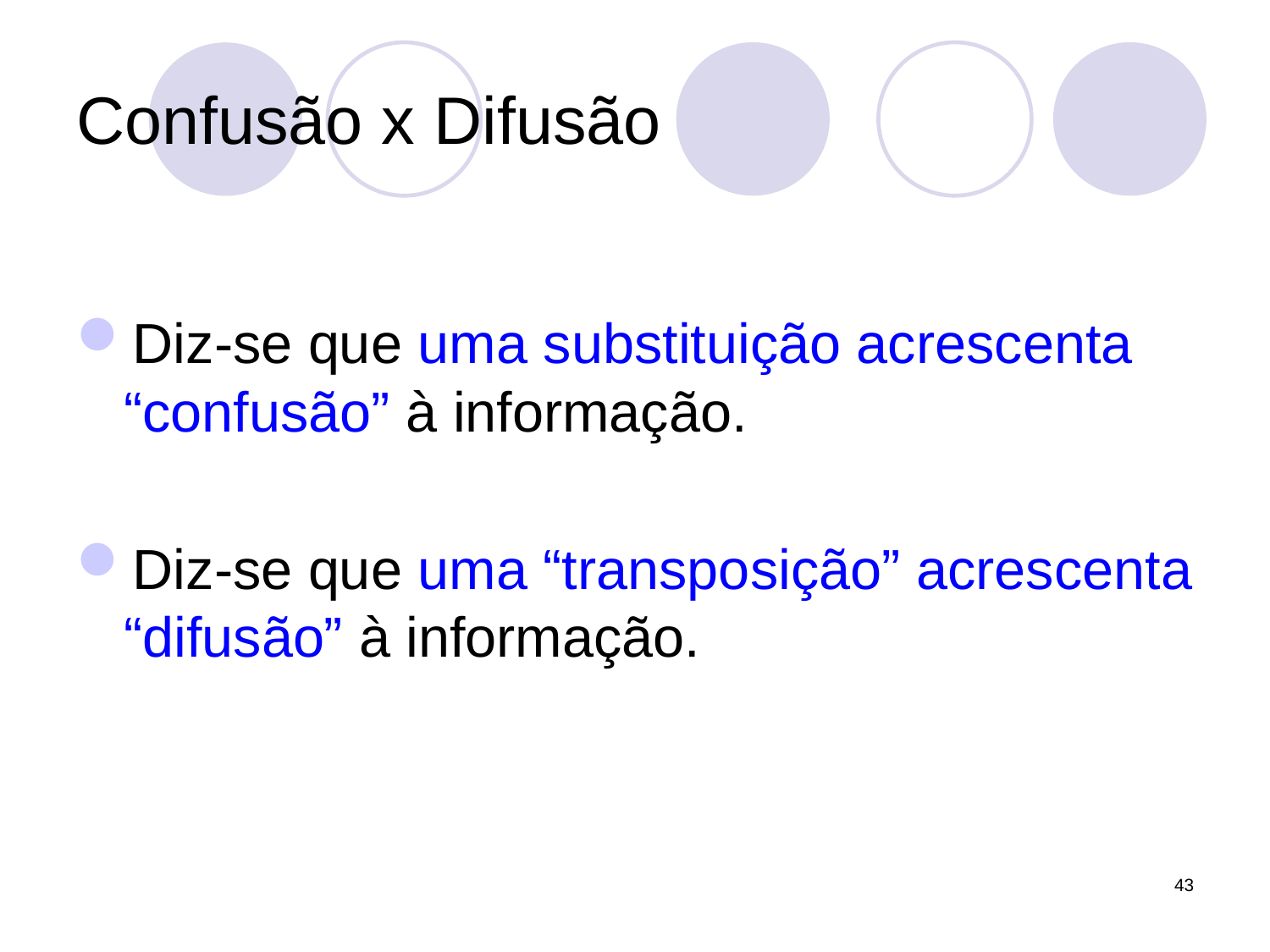

# Confusão x Difusão

Diz-se que uma substituição acrescenta “confusão” à informação.

Diz-se que uma “transposição” acrescenta “difusão” à informação.
43